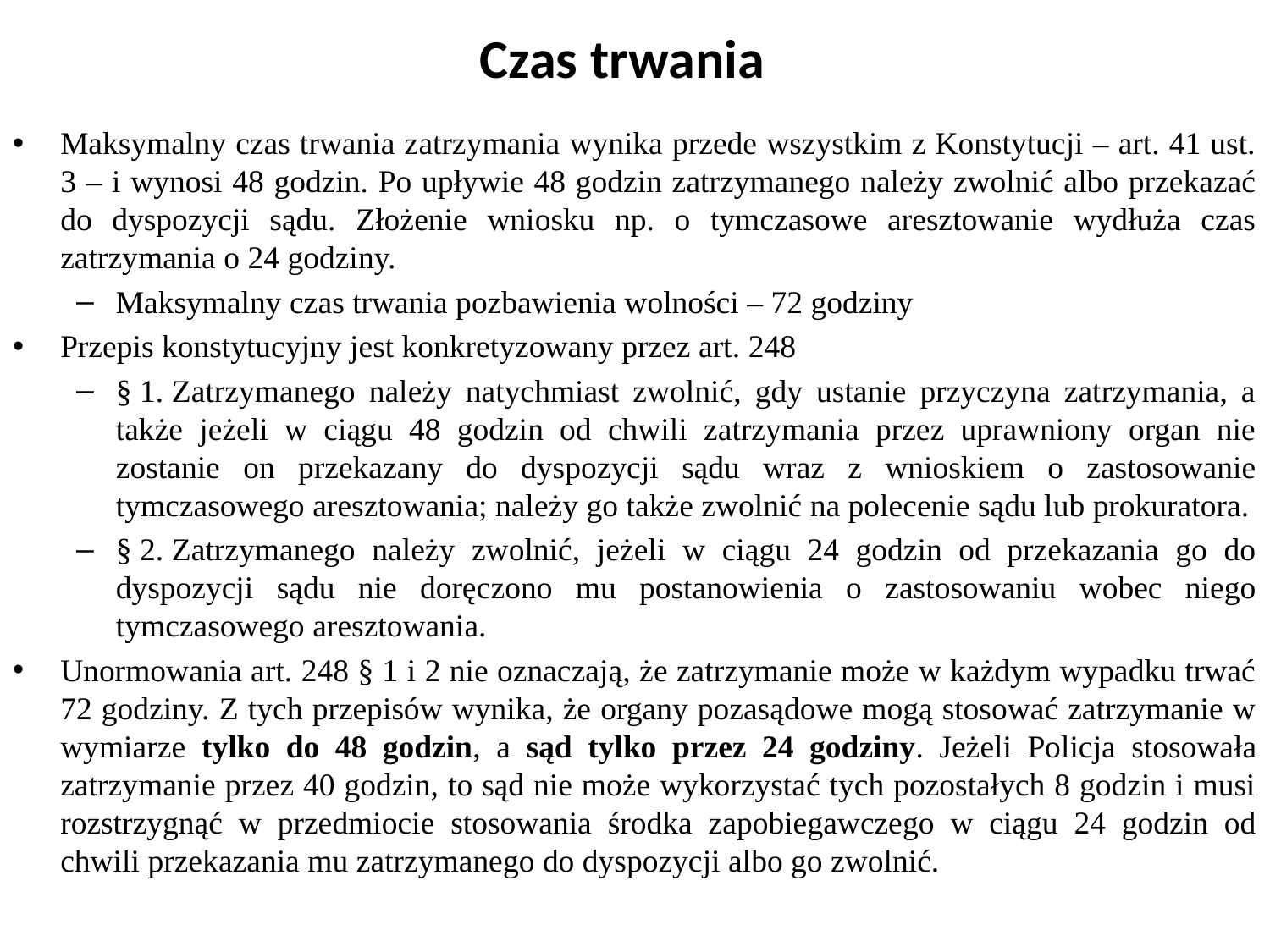

# Czas trwania
Maksymalny czas trwania zatrzymania wynika przede wszystkim z Konstytucji – art. 41 ust. 3 – i wynosi 48 godzin. Po upływie 48 godzin zatrzymanego należy zwolnić albo przekazać do dyspozycji sądu. Złożenie wniosku np. o tymczasowe aresztowanie wydłuża czas zatrzymania o 24 godziny.
Maksymalny czas trwania pozbawienia wolności – 72 godziny
Przepis konstytucyjny jest konkretyzowany przez art. 248
§ 1. Zatrzymanego należy natychmiast zwolnić, gdy ustanie przyczyna zatrzymania, a także jeżeli w ciągu 48 godzin od chwili zatrzymania przez uprawniony organ nie zostanie on przekazany do dyspozycji sądu wraz z wnioskiem o zastosowanie tymczasowego aresztowania; należy go także zwolnić na polecenie sądu lub prokuratora.
§ 2. Zatrzymanego należy zwolnić, jeżeli w ciągu 24 godzin od przekazania go do dyspozycji sądu nie doręczono mu postanowienia o zastosowaniu wobec niego tymczasowego aresztowania.
Unormowania art. 248 § 1 i 2 nie oznaczają, że zatrzymanie może w każdym wypadku trwać 72 godziny. Z tych przepisów wynika, że organy pozasądowe mogą stosować zatrzymanie w wymiarze tylko do 48 godzin, a sąd tylko przez 24 godziny. Jeżeli Policja stosowała zatrzymanie przez 40 godzin, to sąd nie może wykorzystać tych pozostałych 8 godzin i musi rozstrzygnąć w przedmiocie stosowania środka zapobiegawczego w ciągu 24 godzin od chwili przekazania mu zatrzymanego do dyspozycji albo go zwolnić.